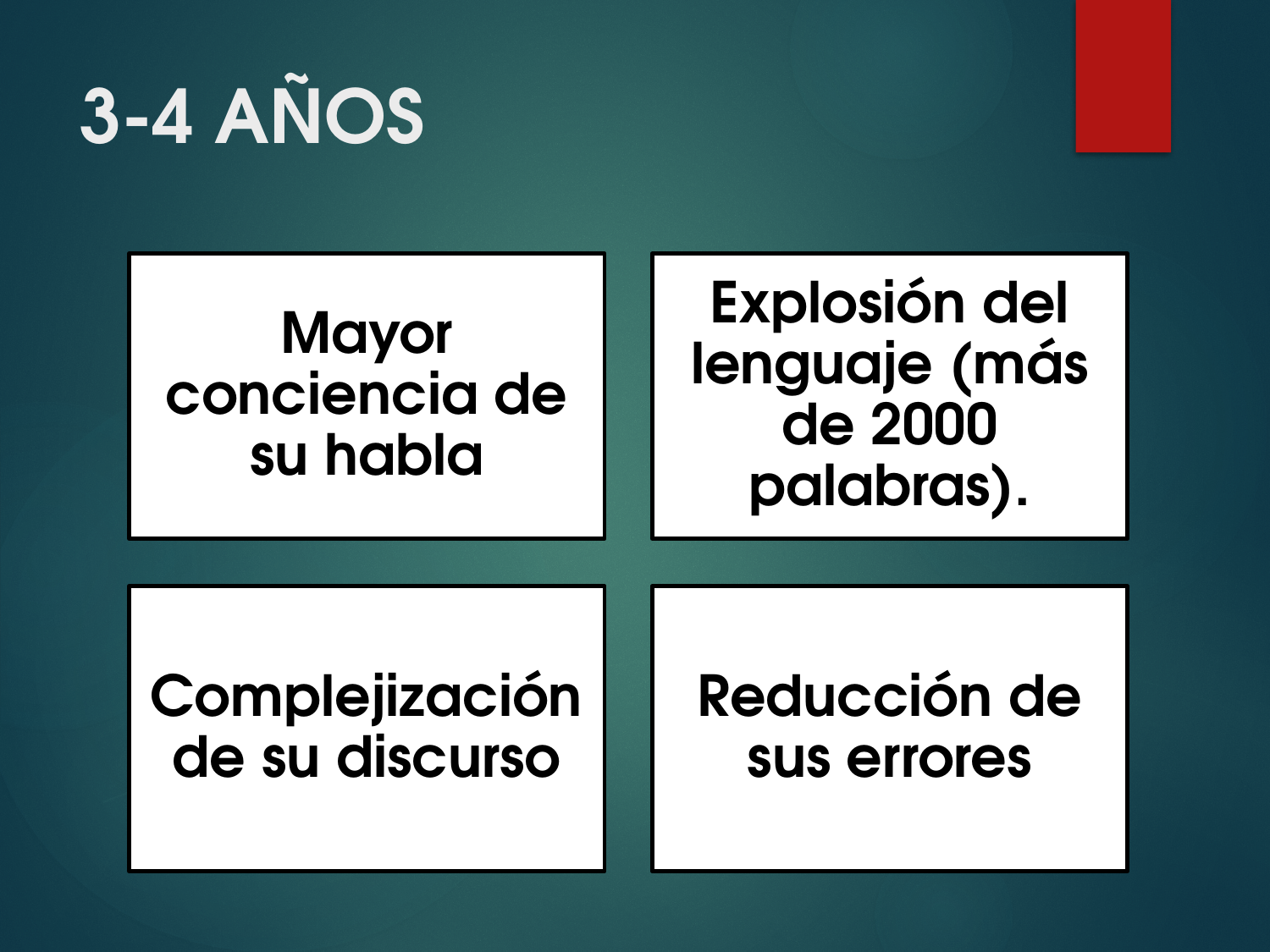

# 3-4 AÑOS
Mayor conciencia de su habla
Explosión del lenguaje (más de 2000 palabras).
Complejización de su discurso
Reducción de sus errores